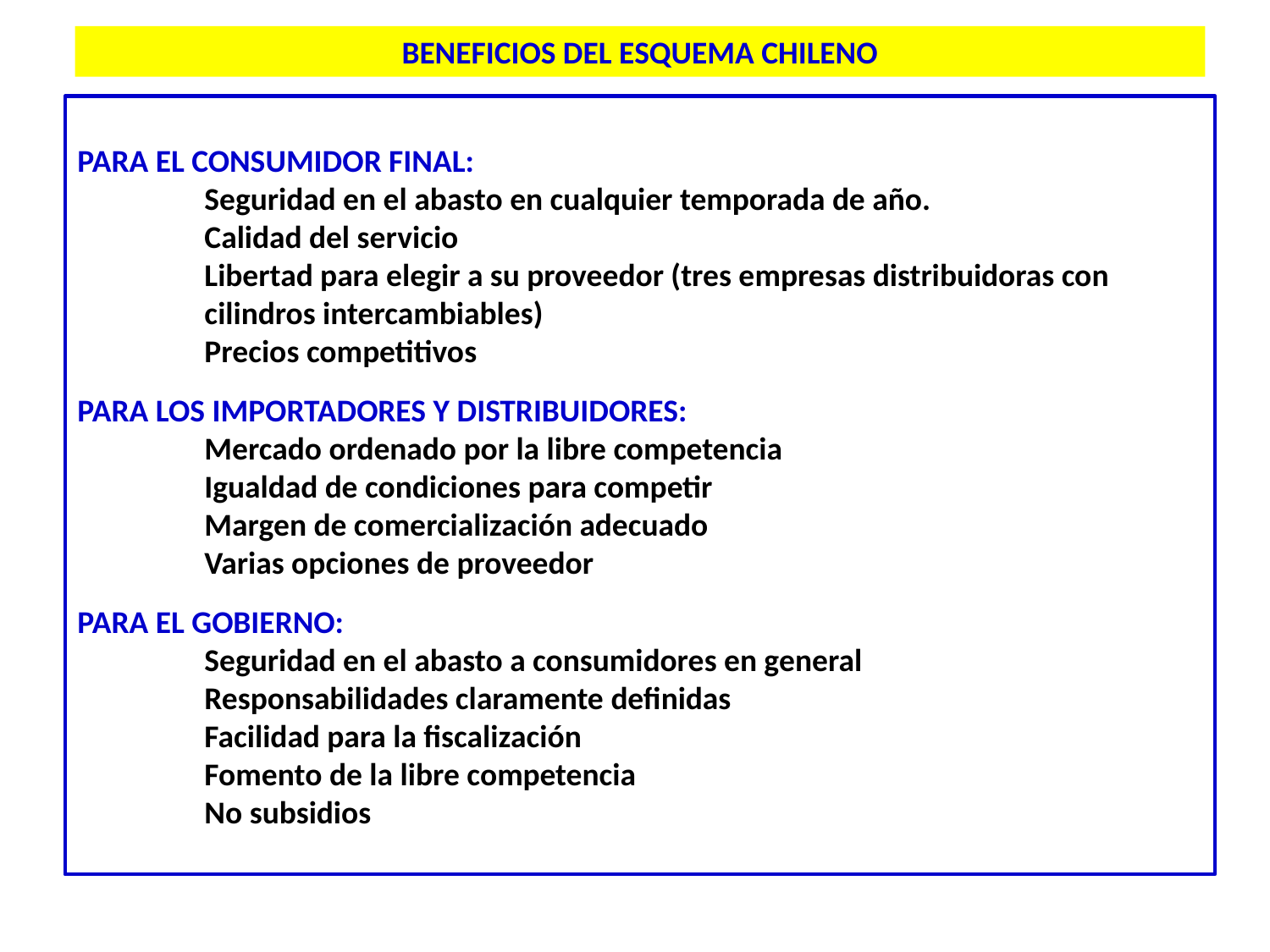

BENEFICIOS DEL ESQUEMA CHILENO

PARA EL CONSUMIDOR FINAL:
	Seguridad en el abasto en cualquier temporada de año.
	Calidad del servicio
	Libertad para elegir a su proveedor (tres empresas distribuidoras con 	cilindros intercambiables)
	Precios competitivos

PARA LOS IMPORTADORES Y DISTRIBUIDORES:
	Mercado ordenado por la libre competencia
	Igualdad de condiciones para competir
	Margen de comercialización adecuado
	Varias opciones de proveedor

PARA EL GOBIERNO:
	Seguridad en el abasto a consumidores en general
	Responsabilidades claramente definidas
	Facilidad para la fiscalización
	Fomento de la libre competencia
	No subsidios